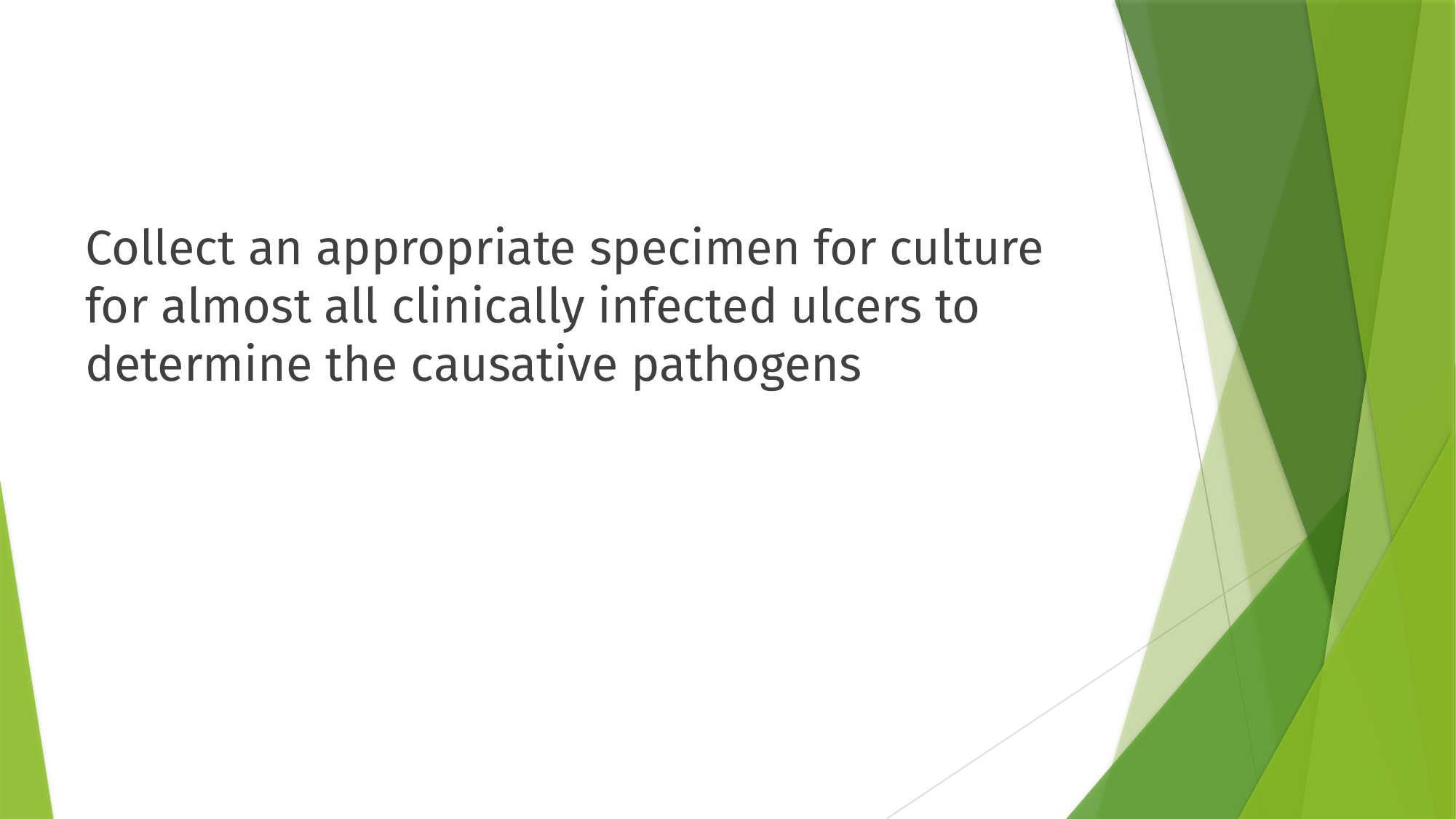

Collect an appropriate specimen for culture for almost all clinically infected ulcers to determine the causative pathogens